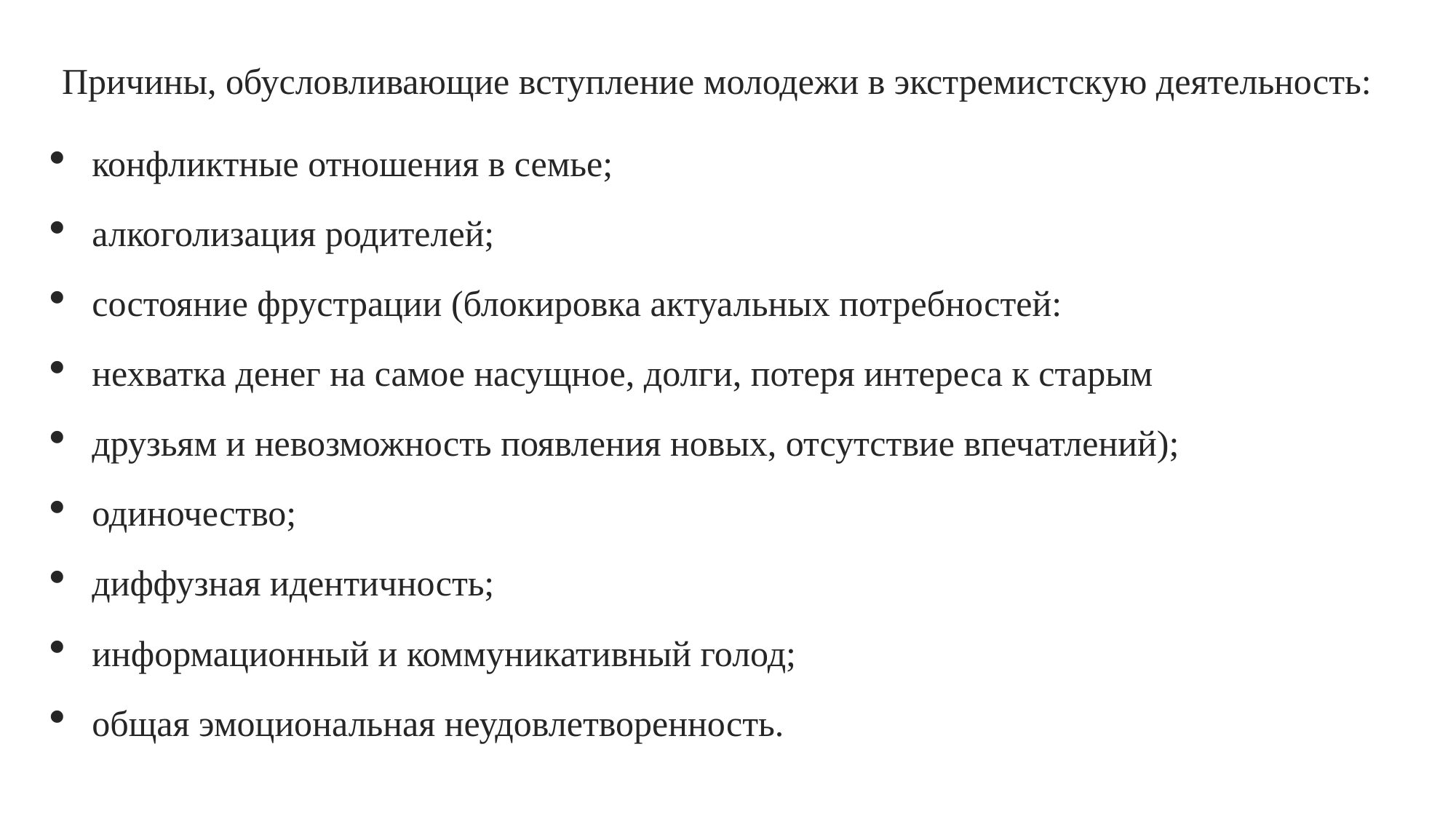

Причины, обусловливающие вступление молодежи в экстремистскую деятельность:
конфликтные отношения в семье;
алкоголизация родителей;
состояние фрустрации (блокировка актуальных потребностей:
нехватка денег на самое насущное, долги, потеря интереса к старым
друзьям и невозможность появления новых, отсутствие впечатлений);
одиночество;
диффузная идентичность;
информационный и коммуникативный голод;
общая эмоциональная неудовлетворенность.